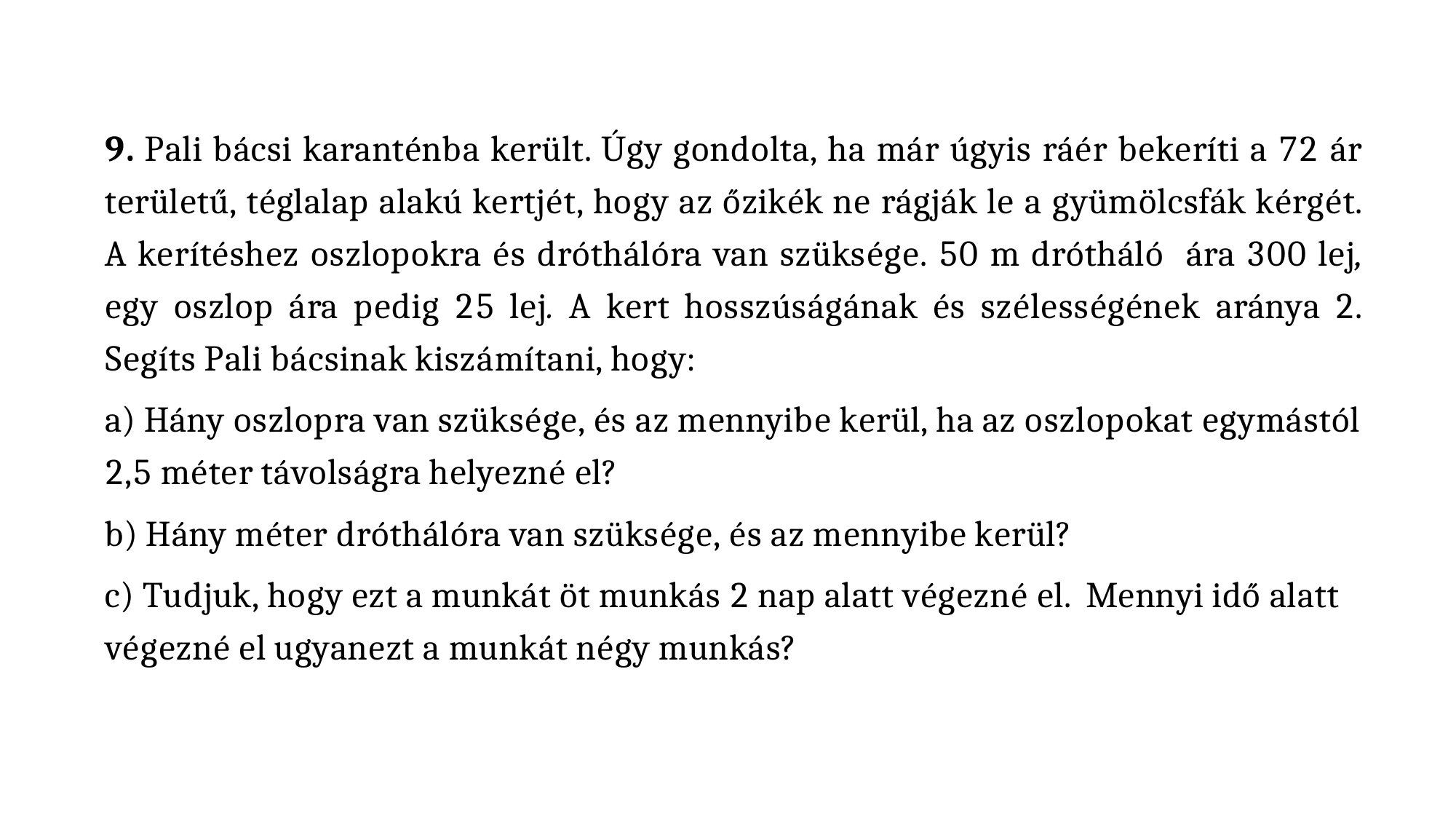

9. Pali bácsi karanténba került. Úgy gondolta, ha már úgyis ráér bekeríti a 72 ár területű, téglalap alakú kertjét, hogy az őzikék ne rágják le a gyümölcsfák kérgét. A kerítéshez oszlopokra és dróthálóra van szüksége. 50 m drótháló  ára 300 lej, egy oszlop ára pedig 25 lej. A kert hosszúságának és szélességének aránya 2. Segíts Pali bácsinak kiszámítani, hogy:
a) Hány oszlopra van szüksége, és az mennyibe kerül, ha az oszlopokat egymástól 2,5 méter távolságra helyezné el?
b) Hány méter dróthálóra van szüksége, és az mennyibe kerül?
c) Tudjuk, hogy ezt a munkát öt munkás 2 nap alatt végezné el.  Mennyi idő alatt végezné el ugyanezt a munkát négy munkás?